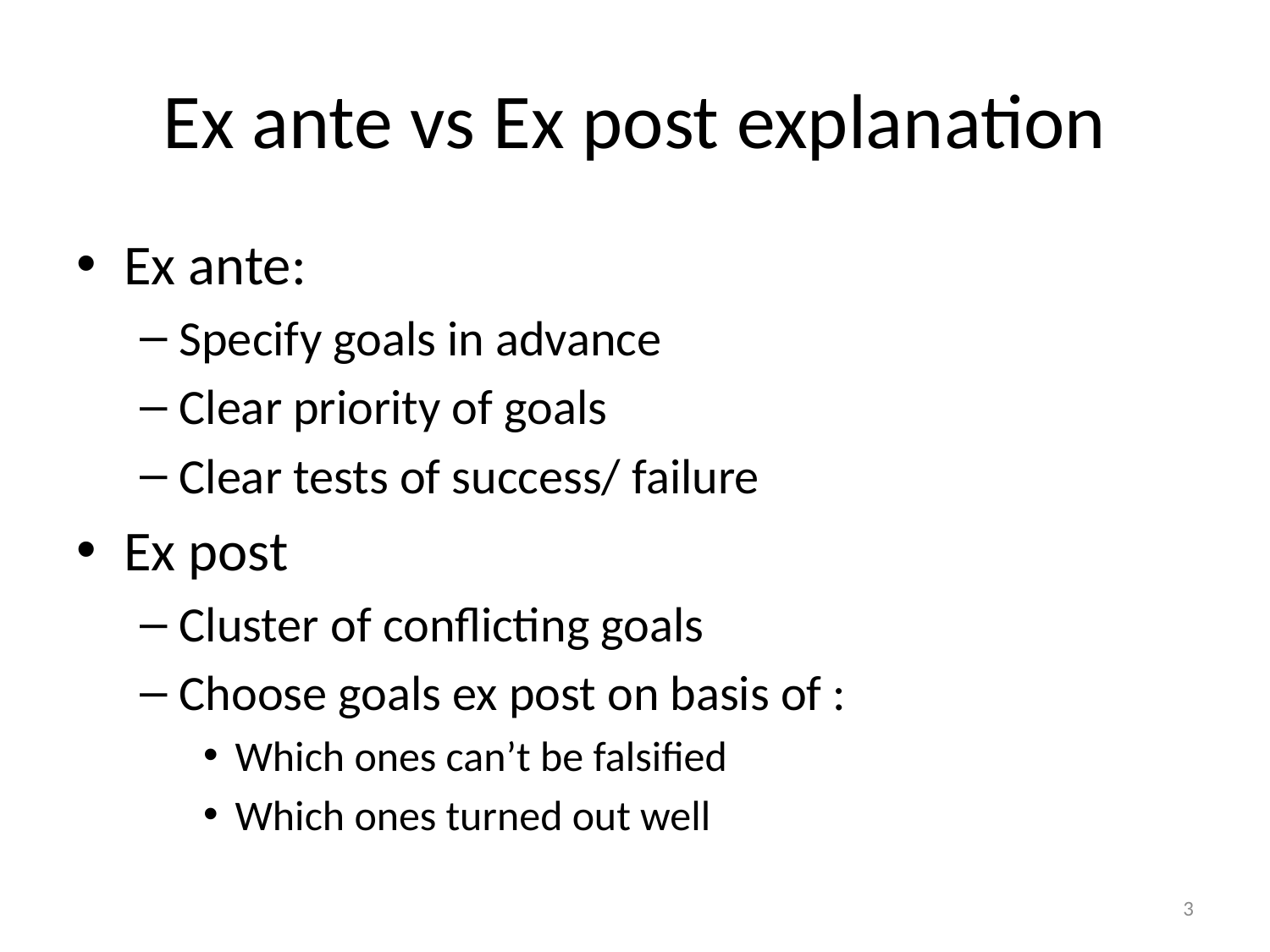

# Ex ante vs Ex post explanation
Ex ante:
Specify goals in advance
Clear priority of goals
Clear tests of success/ failure
Ex post
Cluster of conflicting goals
Choose goals ex post on basis of :
Which ones can’t be falsified
Which ones turned out well
3